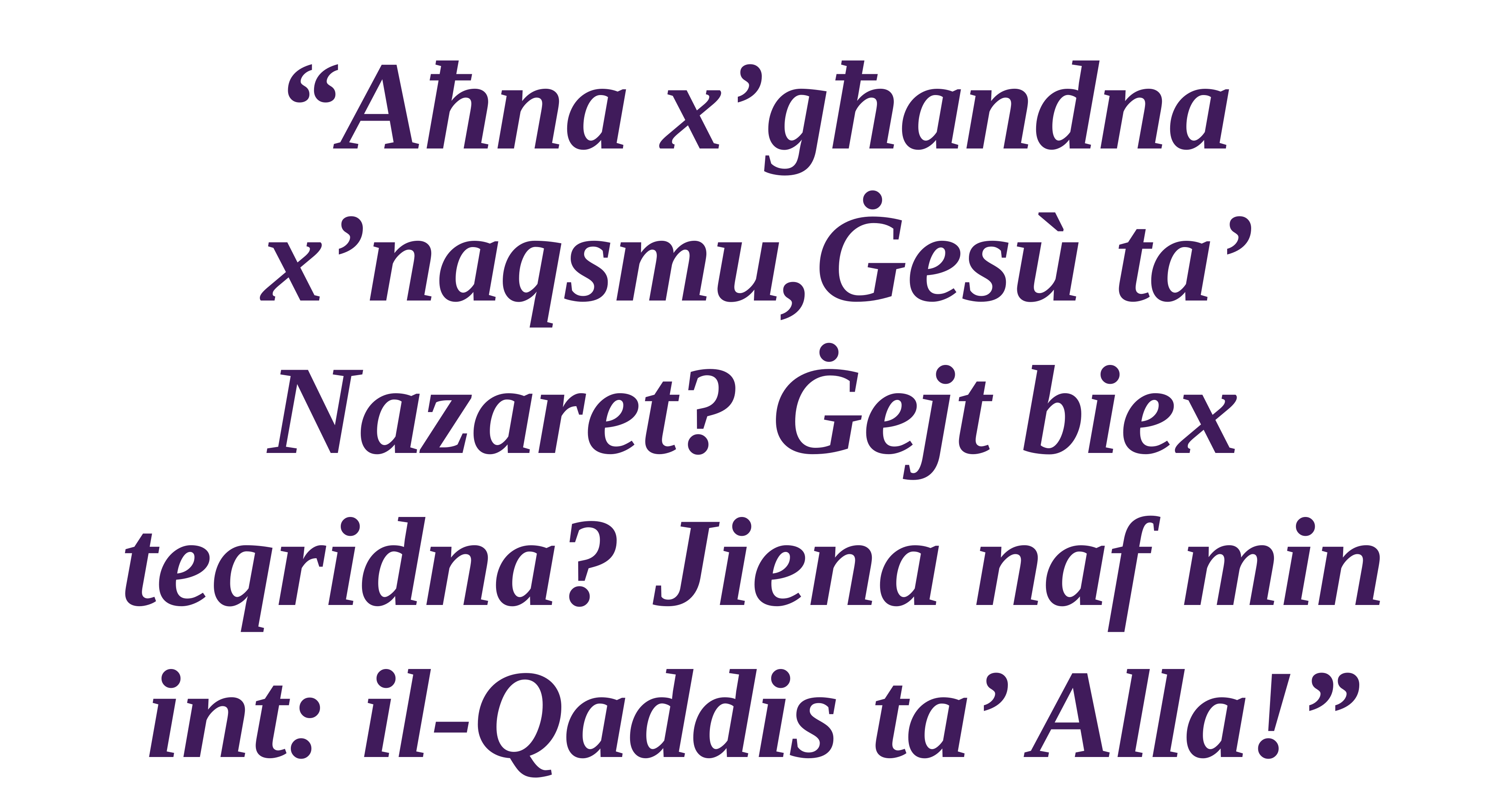

“Aħna x’għandna x’naqsmu,Ġesù ta’ Nazaret? Ġejt biex teqridna? Jiena naf min int: il-Qaddis ta’ Alla!”